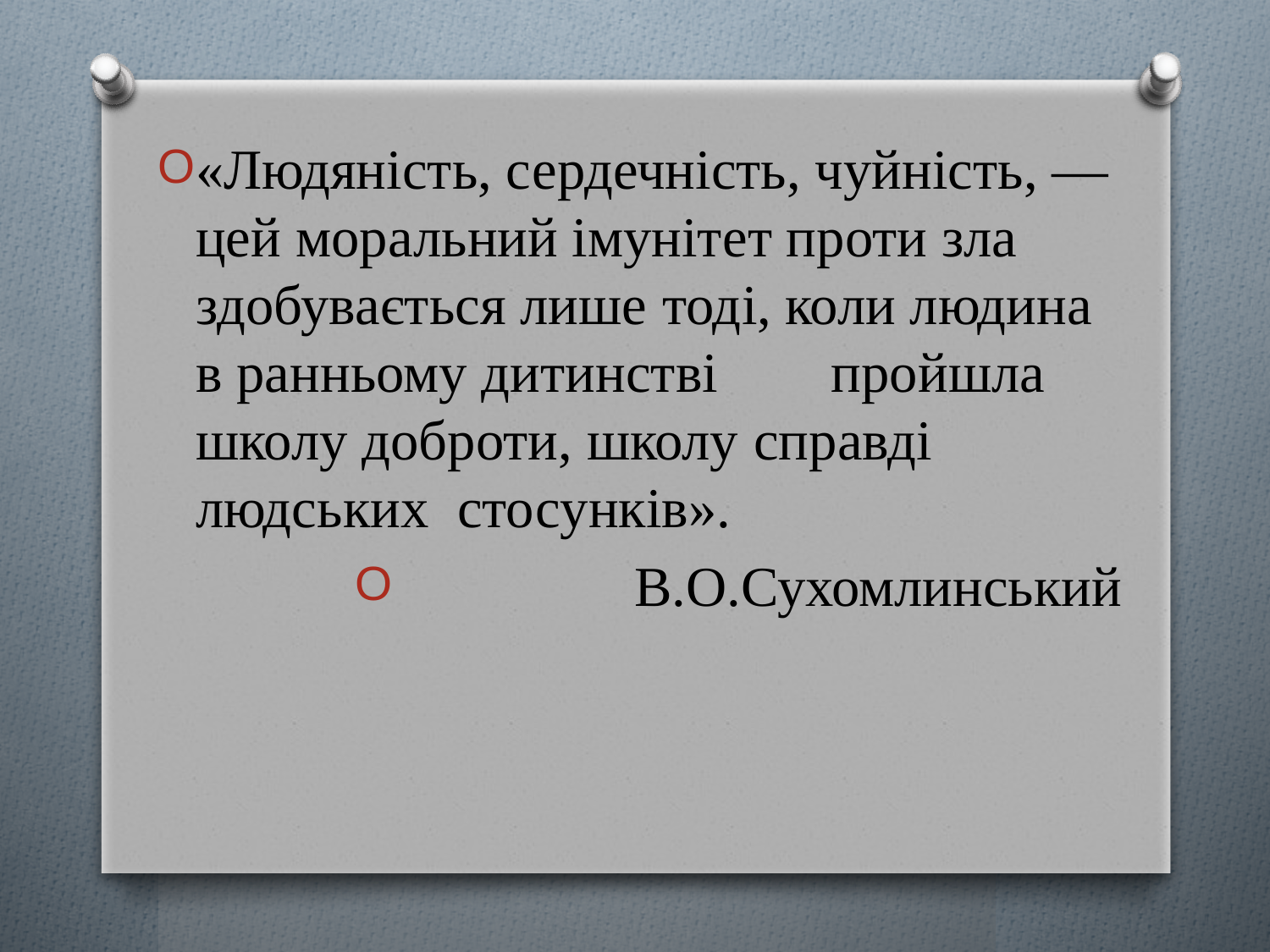

«Людяність, сердечність, чуйність, — цей моральний імунітет проти зла здобувається лише тоді, коли людина в ранньому дитинстві        пройшла школу доброти, школу справді    людських  стосунків».
                 В.О.Сухомлинський